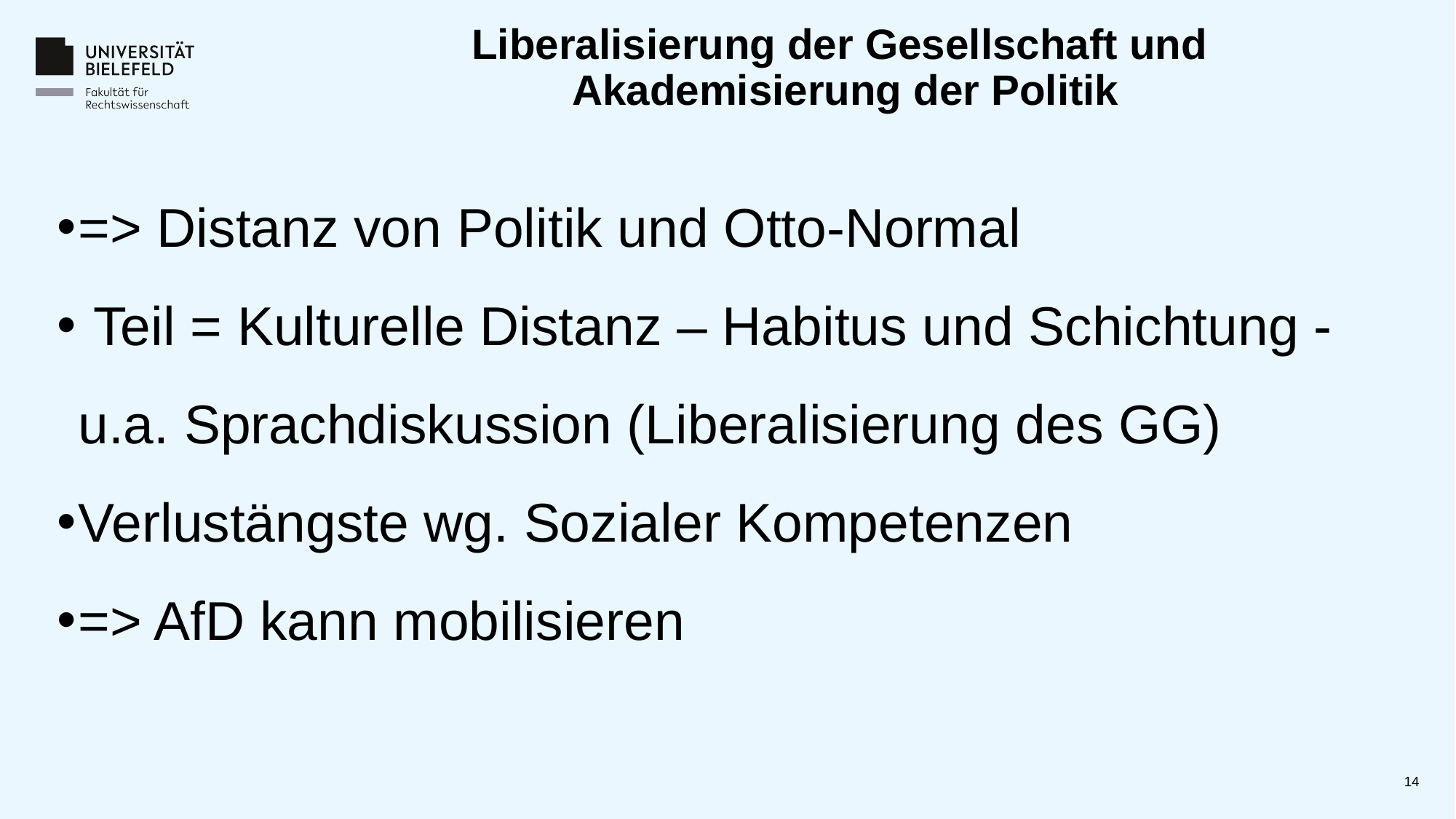

# Liberalisierung der Gesellschaft und Akademisierung der Politik
=> Distanz von Politik und Otto-Normal
 Teil = Kulturelle Distanz – Habitus und Schichtung - u.a. Sprachdiskussion (Liberalisierung des GG)
Verlustängste wg. Sozialer Kompetenzen
=> AfD kann mobilisieren
14